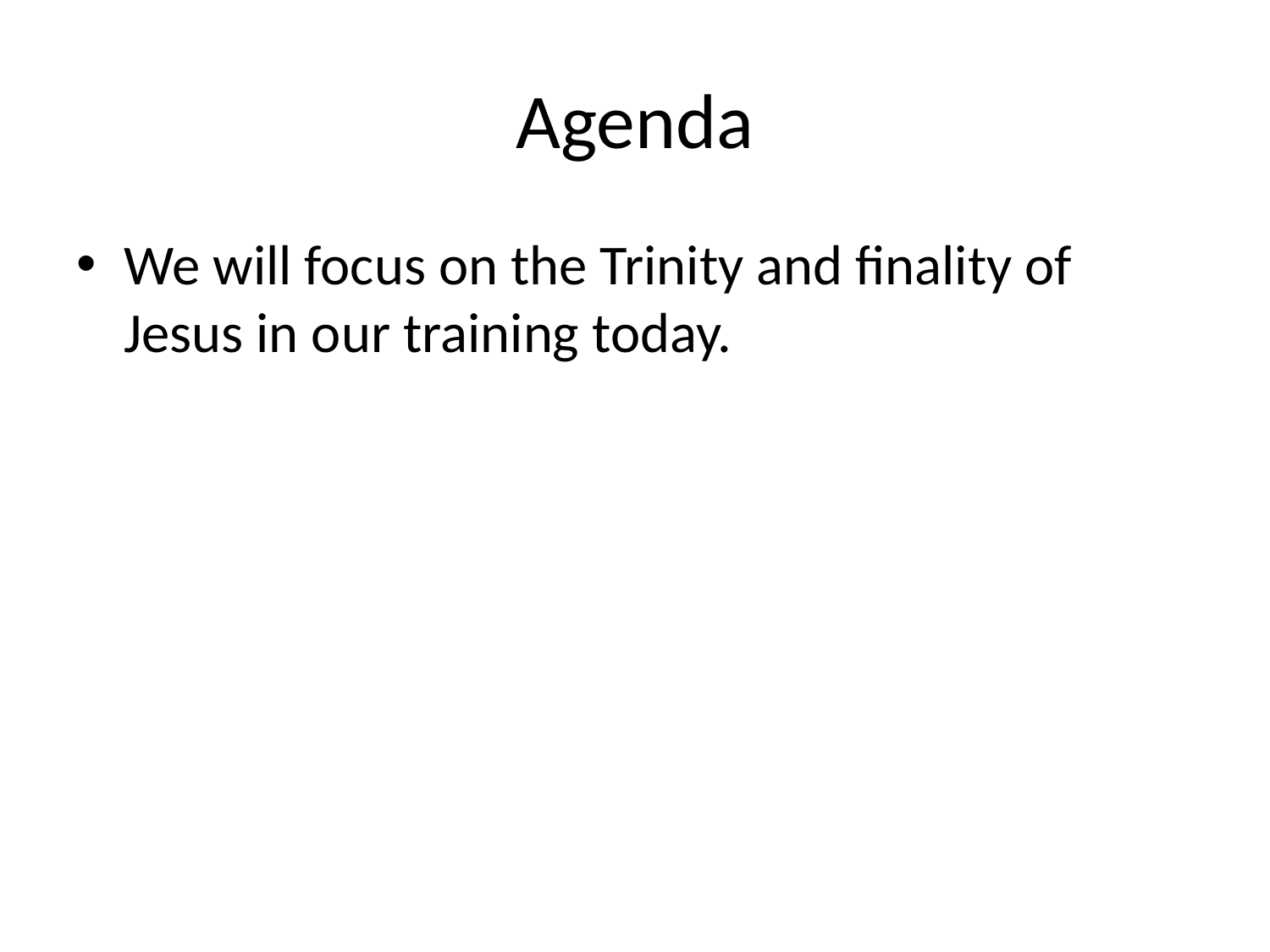

# Agenda
We will focus on the Trinity and finality of Jesus in our training today.